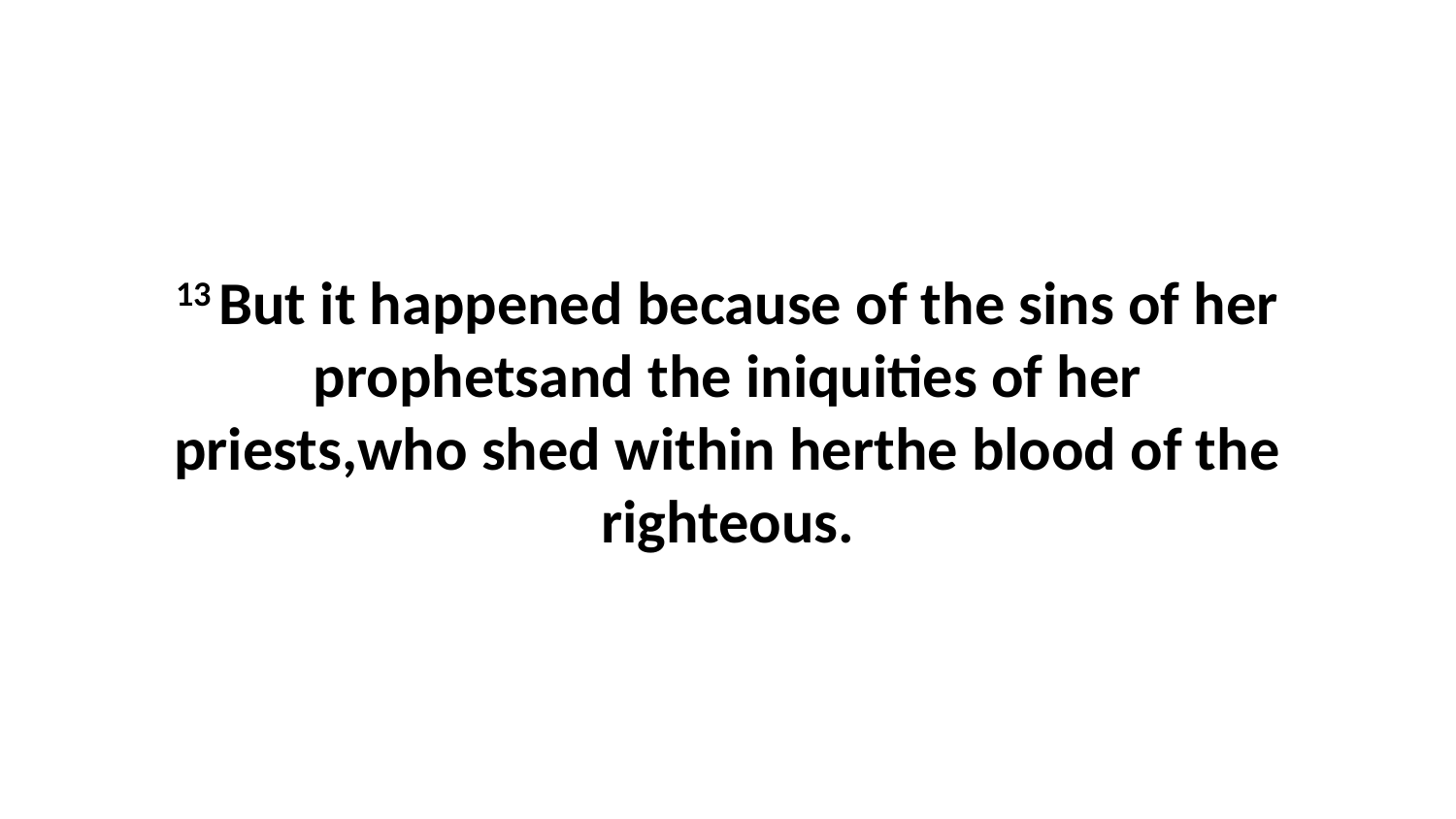

13 But it happened because of the sins of her prophetsand the iniquities of her priests,who shed within herthe blood of the righteous.